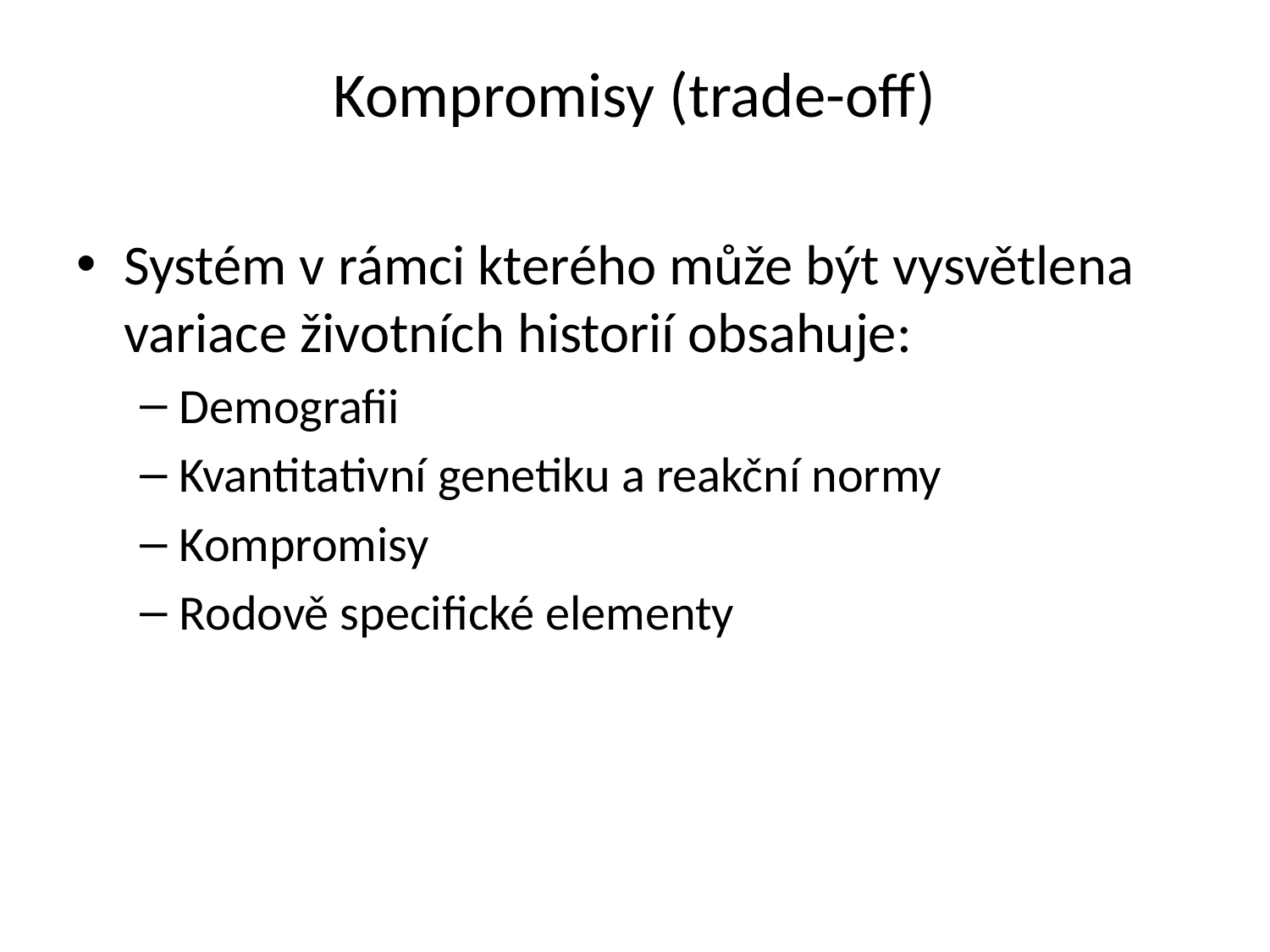

# Kompromisy (trade-off)
Systém v rámci kterého může být vysvětlena variace životních historií obsahuje:
Demografii
Kvantitativní genetiku a reakční normy
Kompromisy
Rodově specifické elementy